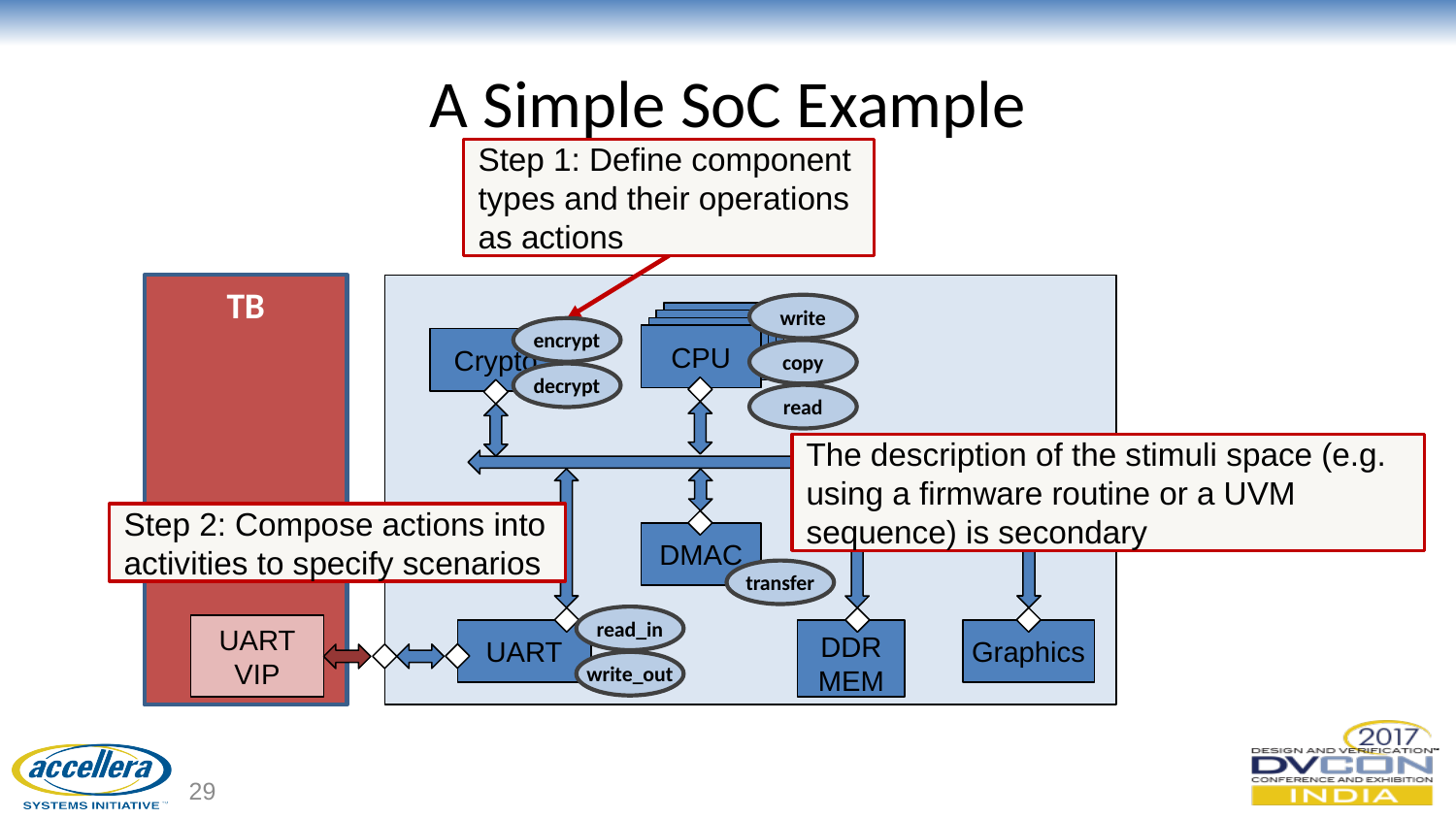

# A Simple SoC Example
Step 1: Define component types and their operations as actions
TB

write

CPU
encrypt
Crypto
copy
decrypt

read

The description of the stimuli space (e.g. using a firmware routine or a UVM sequence) is secondary

Step 2: Compose actions into activities to specify scenarios

DMAC

transfer
read_in

UART
VIP
DDR
MEM
Graphics
UART

write_out
29